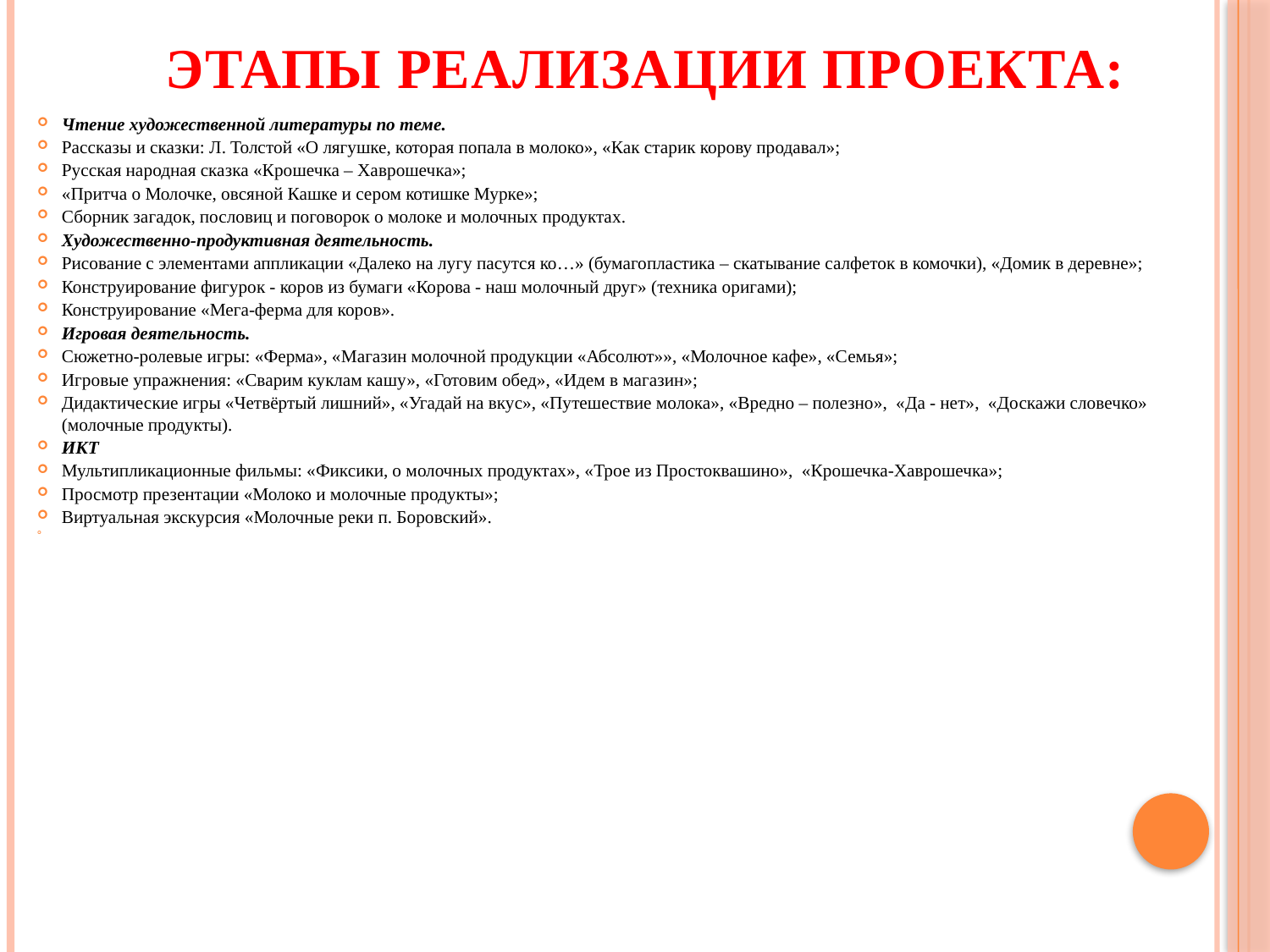

Этапы реализации проекта:
Чтение художественной литературы по теме.
Рассказы и сказки: Л. Толстой «О лягушке, которая попала в молоко», «Как старик корову продавал»;
Русская народная сказка «Крошечка – Хаврошечка»;
«Притча о Молочке, овсяной Кашке и сером котишке Мурке»;
Сборник загадок, пословиц и поговорок о молоке и молочных продуктах.
Художественно-продуктивная деятельность.
Рисование с элементами аппликации «Далеко на лугу пасутся ко…» (бумагопластика – скатывание салфеток в комочки), «Домик в деревне»;
Конструирование фигурок - коров из бумаги «Корова - наш молочный друг» (техника оригами);
Конструирование «Мега-ферма для коров».
Игровая деятельность.
Сюжетно-ролевые игры: «Ферма», «Магазин молочной продукции «Абсолют»», «Молочное кафе», «Семья»;
Игровые упражнения: «Сварим куклам кашу», «Готовим обед», «Идем в магазин»;
Дидактические игры «Четвёртый лишний», «Угадай на вкус», «Путешествие молока», «Вредно – полезно»,  «Да - нет»,  «Доскажи словечко» (молочные продукты).
ИКТ
Мультипликационные фильмы: «Фиксики, о молочных продуктах», «Трое из Простоквашино»,  «Крошечка-Хаврошечка»;
Просмотр презентации «Молоко и молочные продукты»;
Виртуальная экскурсия «Молочные реки п. Боровский».